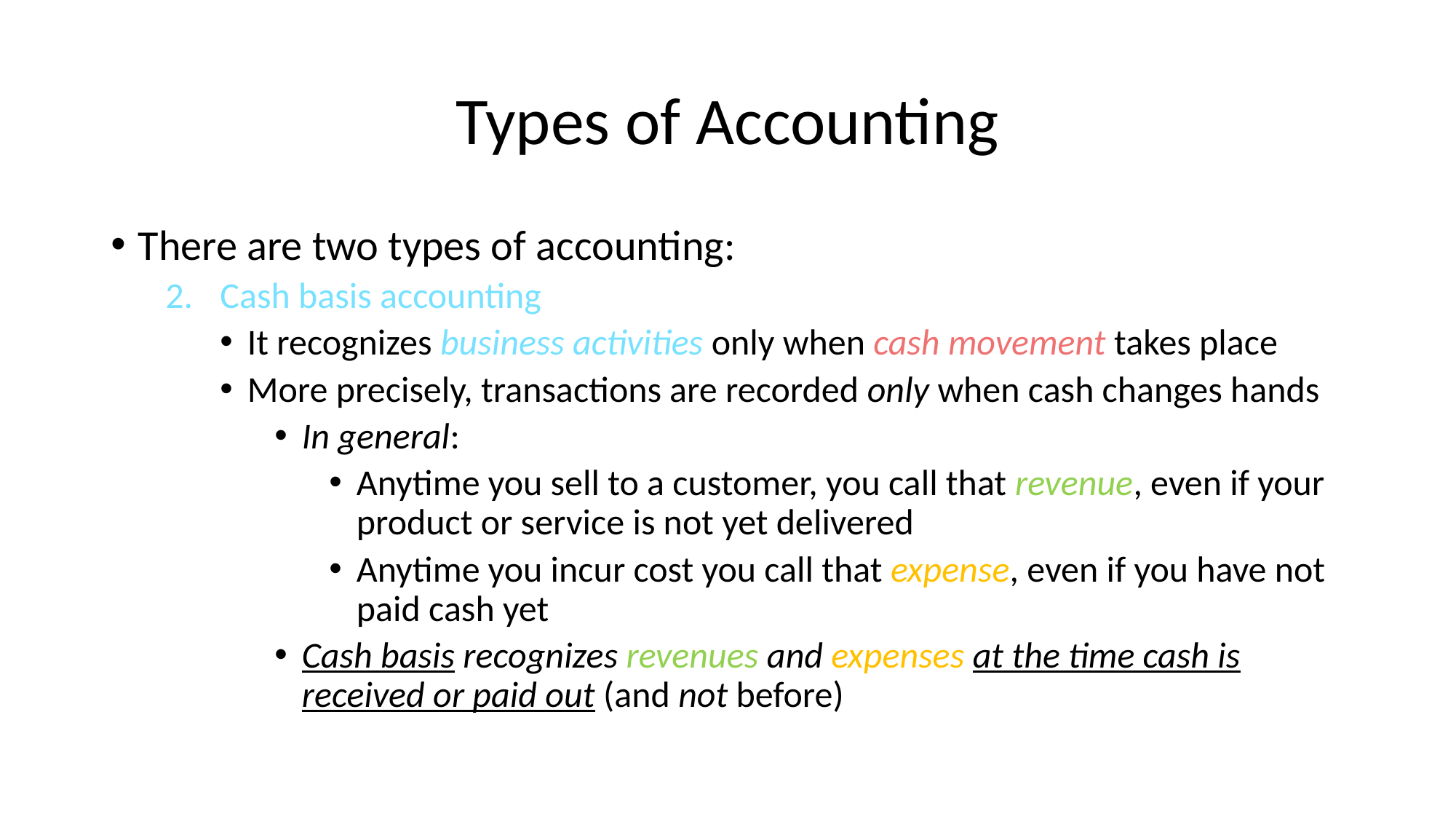

# Types of Accounting
There are two types of accounting:
Cash basis accounting
It recognizes business activities only when cash movement takes place
More precisely, transactions are recorded only when cash changes hands
In general:
Anytime you sell to a customer, you call that revenue, even if your product or service is not yet delivered
Anytime you incur cost you call that expense, even if you have not paid cash yet
Cash basis recognizes revenues and expenses at the time cash is received or paid out (and not before)